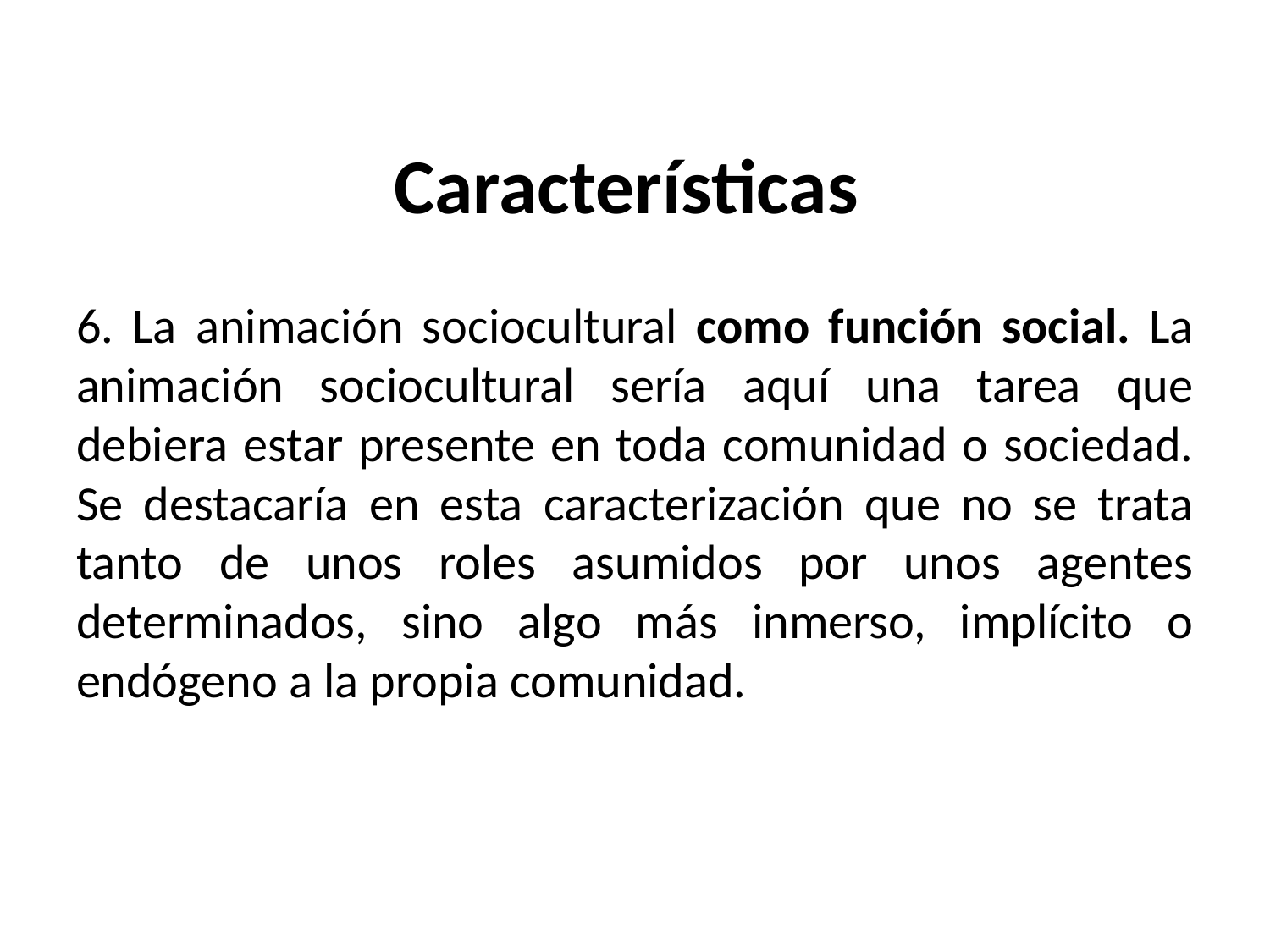

# Características
6. La animación sociocultural como función social. La animación sociocultural sería aquí una tarea que debiera estar presente en toda comunidad o sociedad. Se destacaría en esta caracterización que no se trata tanto de unos roles asumidos por unos agentes determinados, sino algo más inmerso, implícito o endógeno a la propia comunidad.